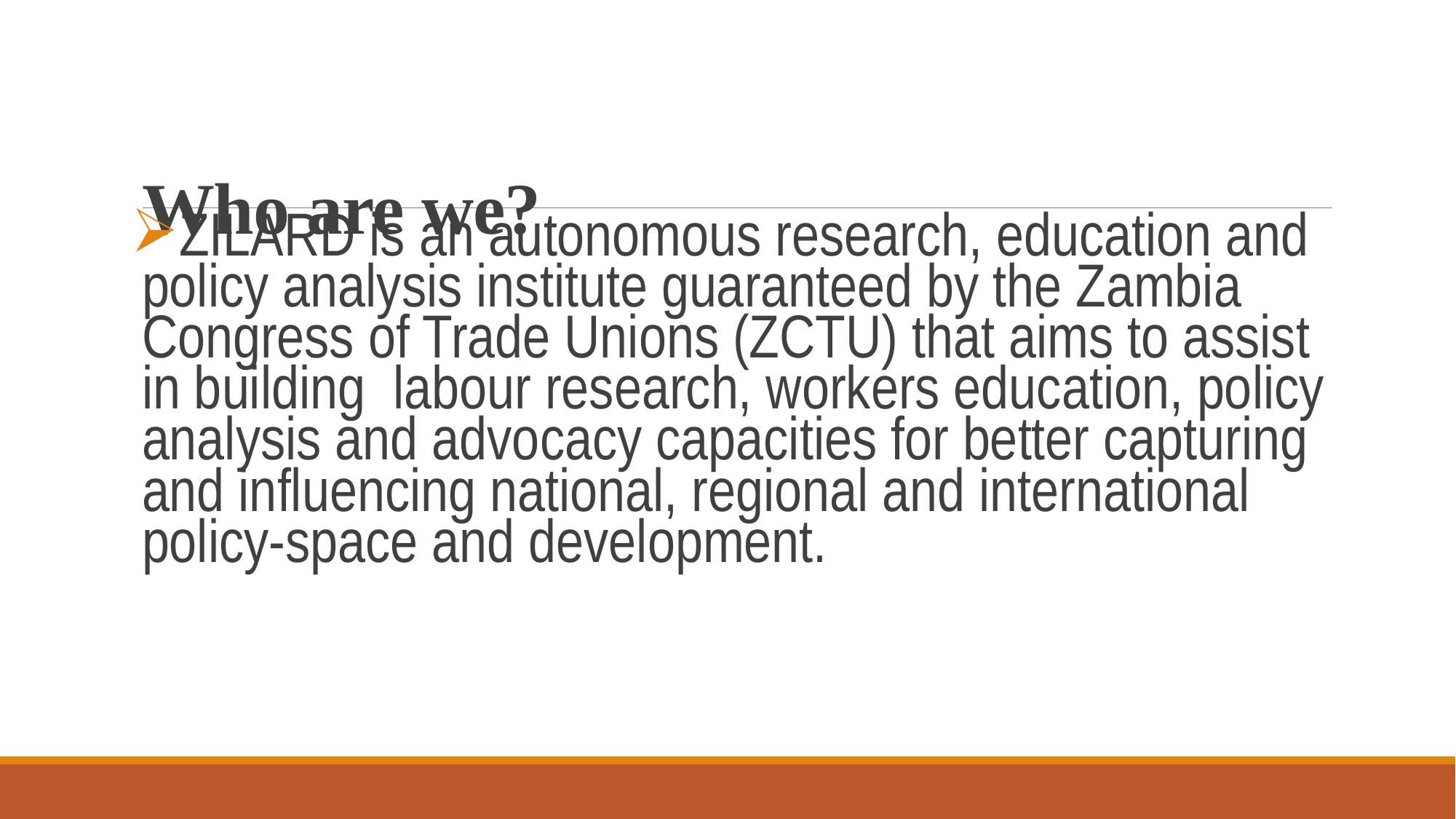

# Who are we?
ZILARD is an autonomous research, education and policy analysis institute guaranteed by the Zambia Congress of Trade Unions (ZCTU) that aims to assist in building  labour research, workers education, policy analysis and advocacy capacities for better capturing and influencing national, regional and international policy-space and development.